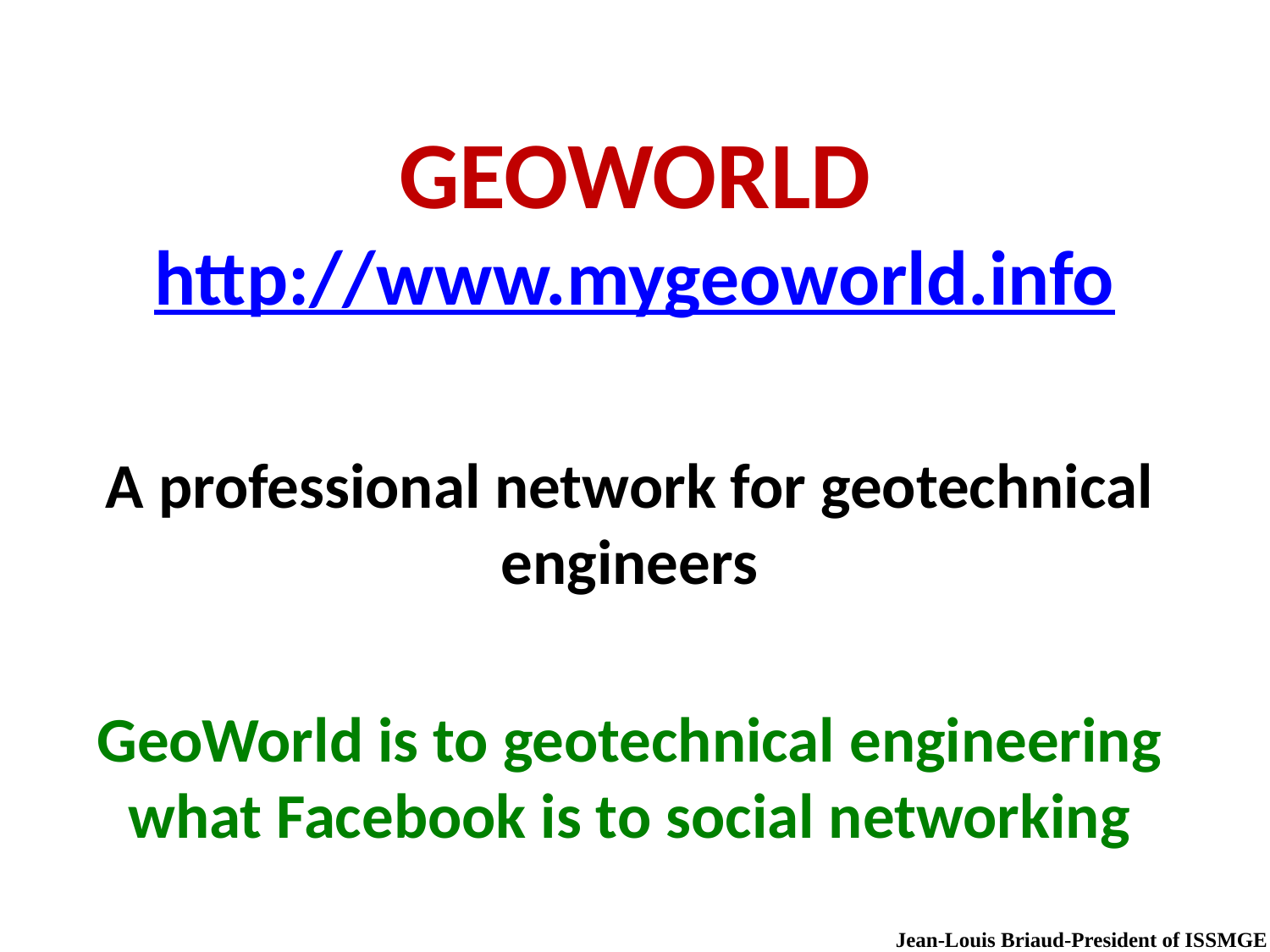

# GEOWORLD http://www.mygeoworld.info

A professional network for geotechnical engineers

GeoWorld is to geotechnical engineering what Facebook is to social networking